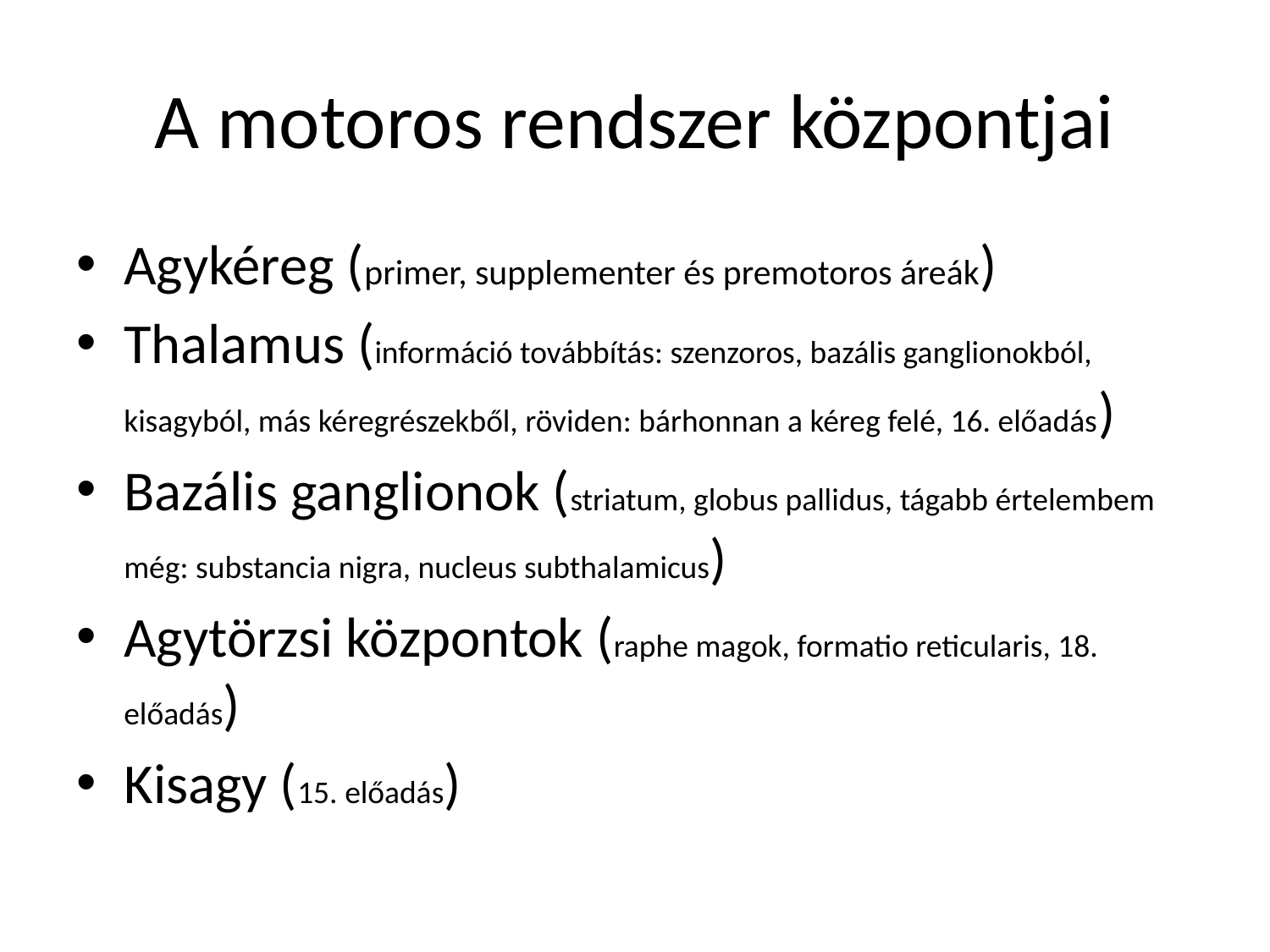

# A motoros rendszer központjai
Agykéreg (primer, supplementer és premotoros áreák)
Thalamus (információ továbbítás: szenzoros, bazális ganglionokból, kisagyból, más kéregrészekből, röviden: bárhonnan a kéreg felé, 16. előadás)
Bazális ganglionok (striatum, globus pallidus, tágabb értelembem még: substancia nigra, nucleus subthalamicus)
Agytörzsi központok (raphe magok, formatio reticularis, 18. előadás)
Kisagy (15. előadás)